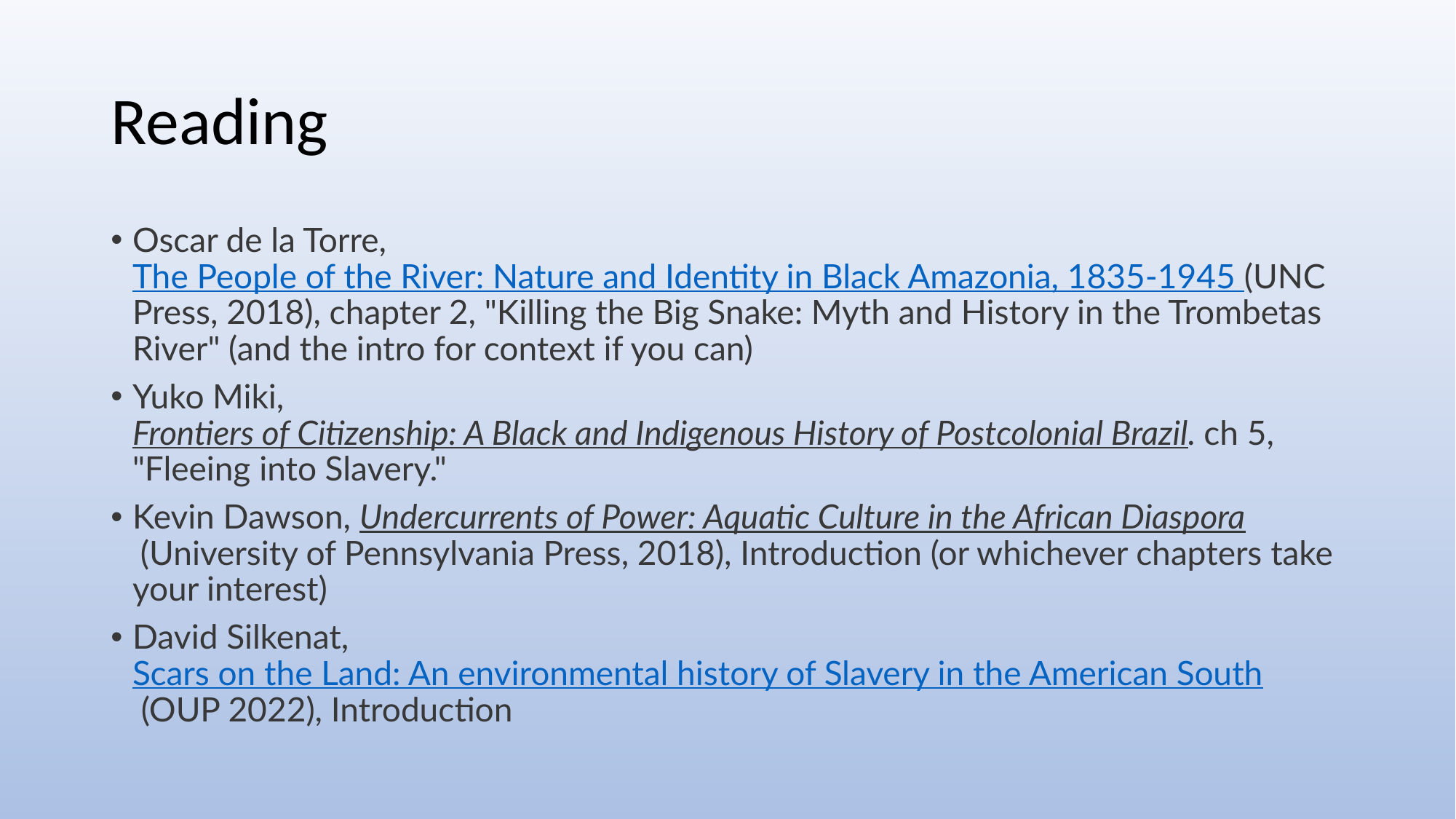

# Reading
Oscar de la Torre, The People of the River: Nature and Identity in Black Amazonia, 1835-1945 (UNC Press, 2018), chapter 2, "Killing the Big Snake: Myth and History in the Trombetas River" (and the intro for context if you can)
Yuko Miki, Frontiers of Citizenship: A Black and Indigenous History of Postcolonial Brazil. ch 5, "Fleeing into Slavery."
Kevin Dawson, Undercurrents of Power: Aquatic Culture in the African Diaspora (University of Pennsylvania Press, 2018), Introduction (or whichever chapters take your interest)
David Silkenat, Scars on the Land: An environmental history of Slavery in the American South (OUP 2022), Introduction